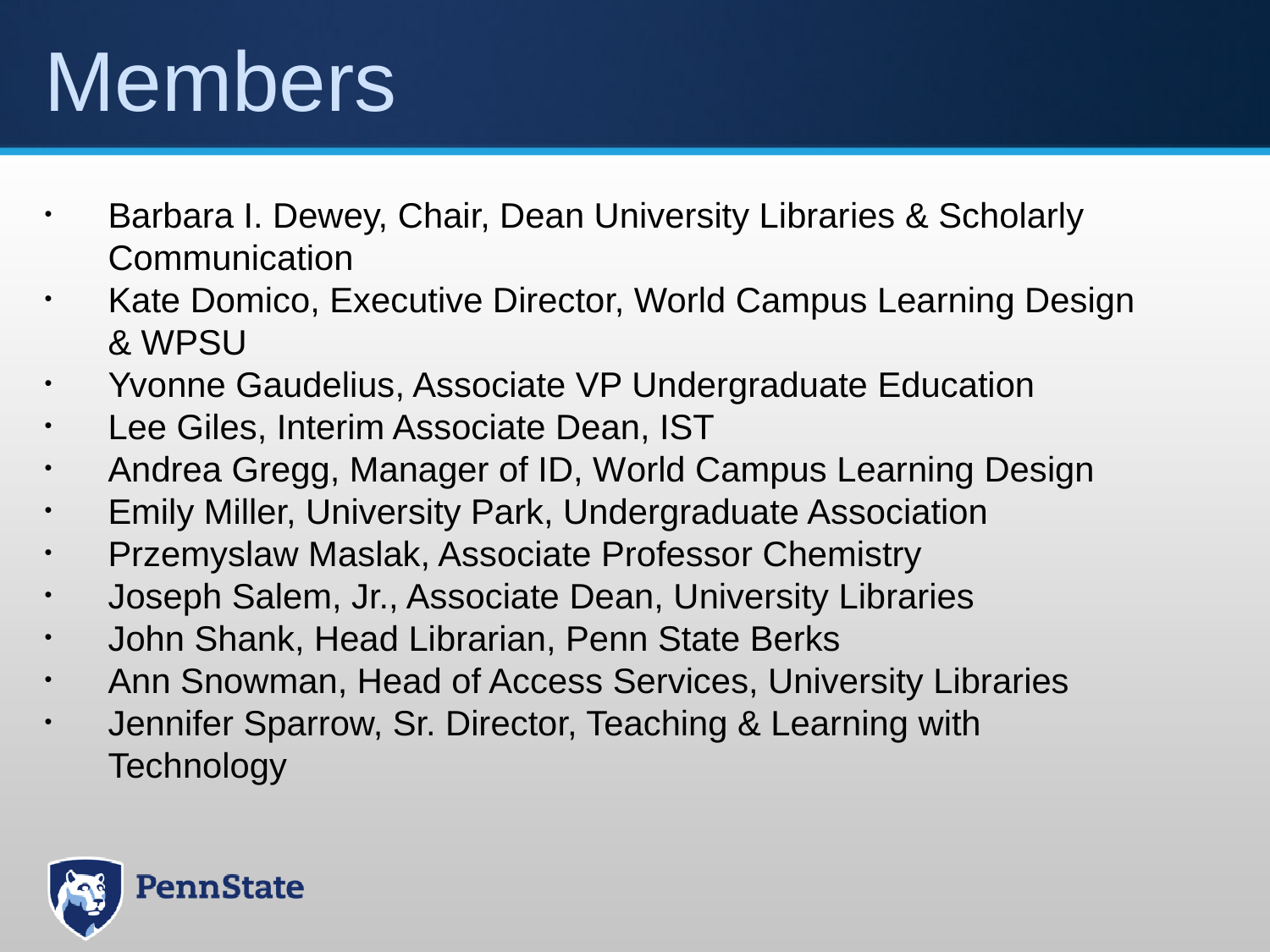

# Members
Barbara I. Dewey, Chair, Dean University Libraries & Scholarly Communication
Kate Domico, Executive Director, World Campus Learning Design & WPSU
Yvonne Gaudelius, Associate VP Undergraduate Education
Lee Giles, Interim Associate Dean, IST
Andrea Gregg, Manager of ID, World Campus Learning Design
Emily Miller, University Park, Undergraduate Association
Przemyslaw Maslak, Associate Professor Chemistry
Joseph Salem, Jr., Associate Dean, University Libraries
John Shank, Head Librarian, Penn State Berks
Ann Snowman, Head of Access Services, University Libraries
Jennifer Sparrow, Sr. Director, Teaching & Learning with Technology